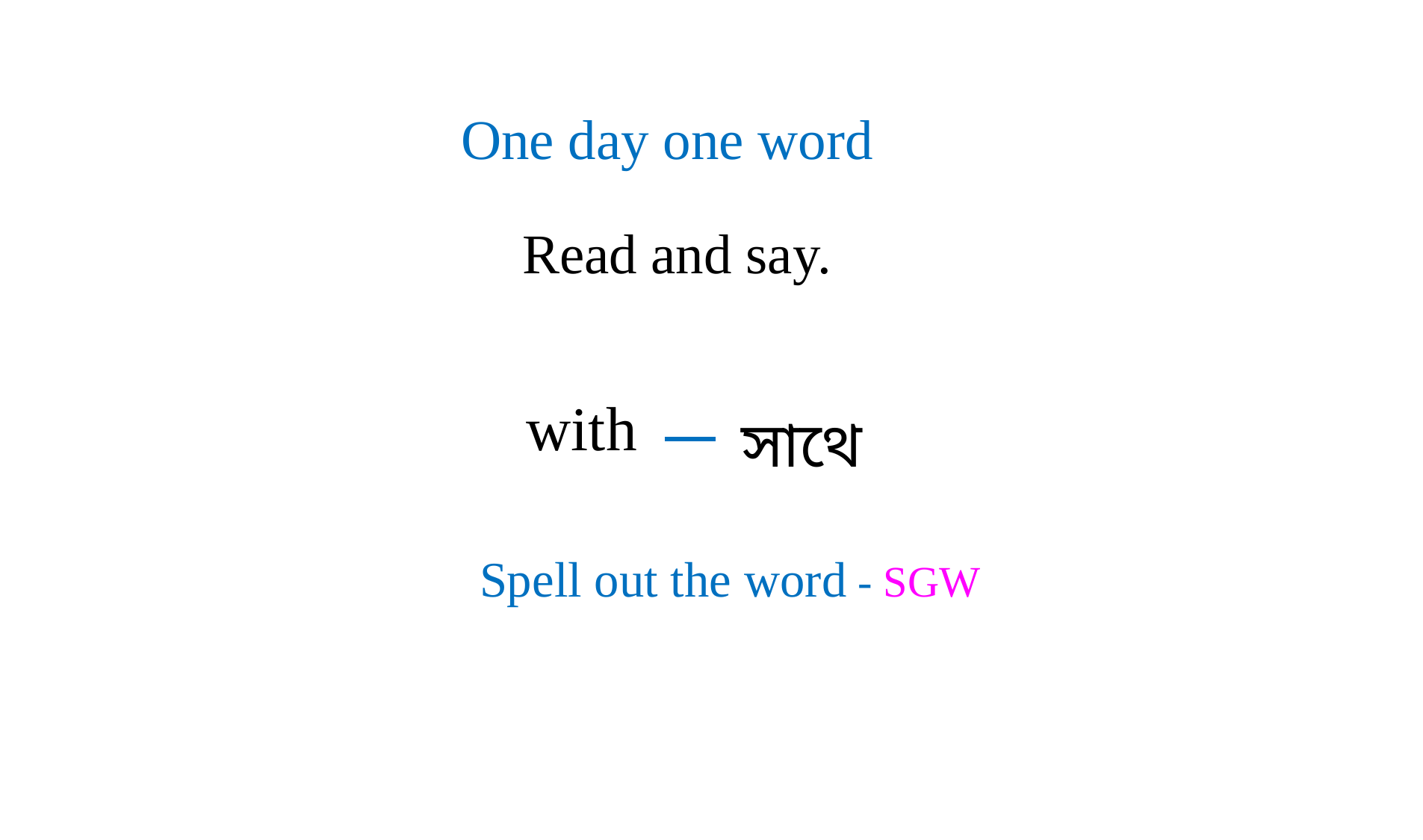

One day one word
Read and say.
with
সাথে
Spell out the word - SGW